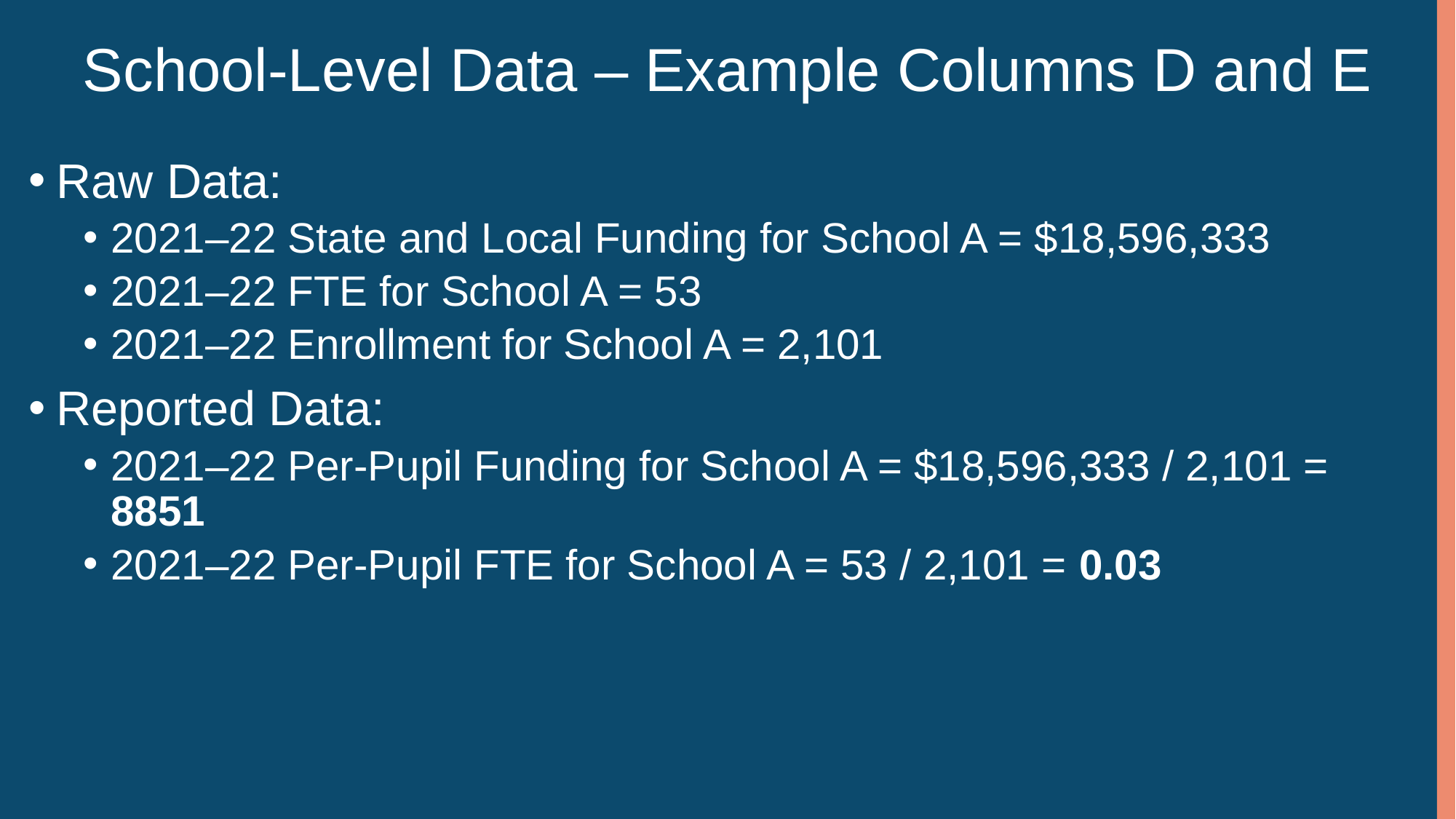

# School-Level Data – Example Columns D and E
Raw Data:
2021–22 State and Local Funding for School A = $18,596,333
2021–22 FTE for School A = 53
2021–22 Enrollment for School A = 2,101
Reported Data:
2021–22 Per-Pupil Funding for School A = $18,596,333 / 2,101 = 8851
2021–22 Per-Pupil FTE for School A = 53 / 2,101 = 0.03